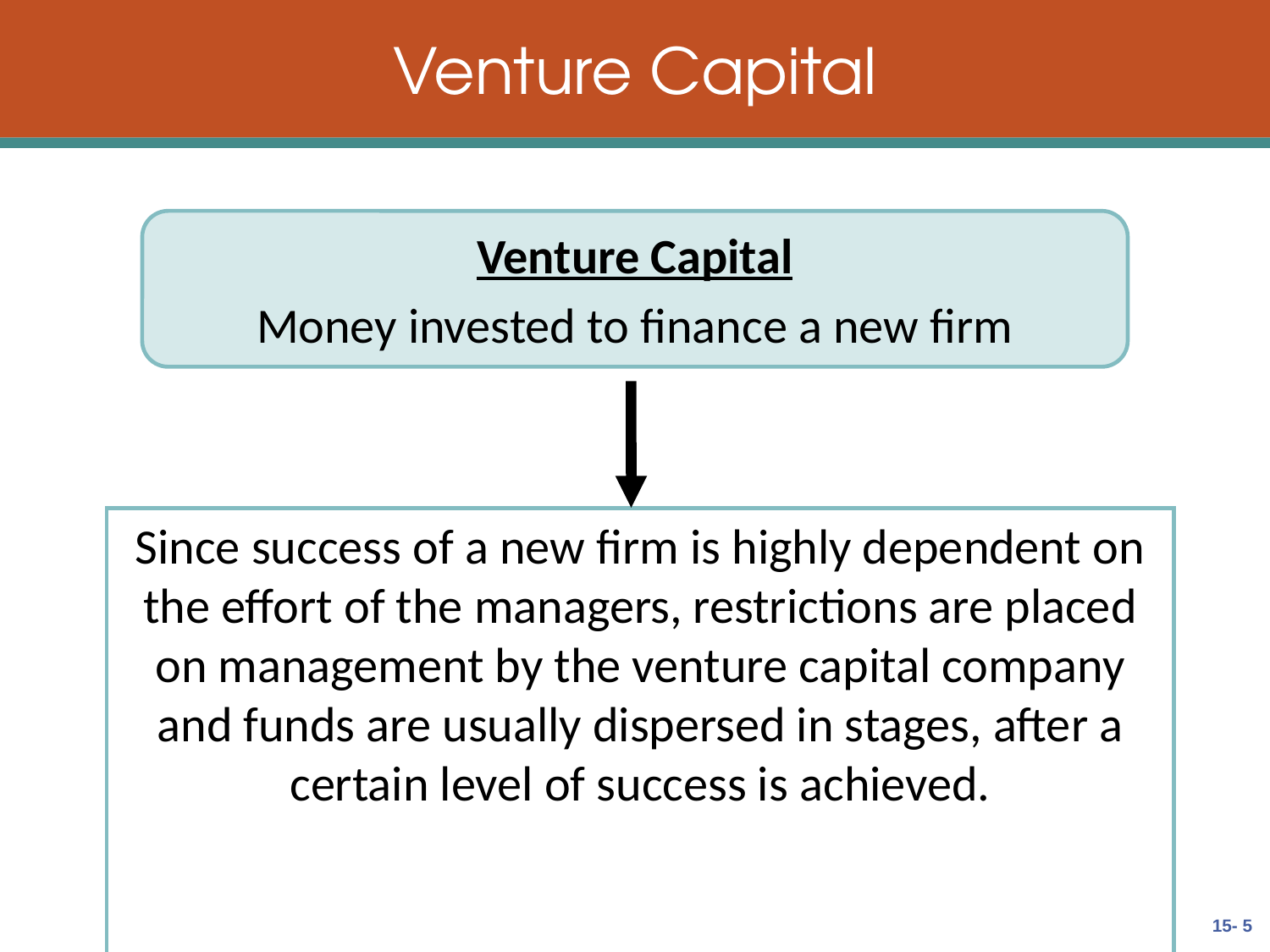

# Venture Capital
Venture Capital
Money invested to finance a new firm

Since success of a new firm is highly dependent on the effort of the managers, restrictions are placed on management by the venture capital company and funds are usually dispersed in stages, after a certain level of success is achieved.